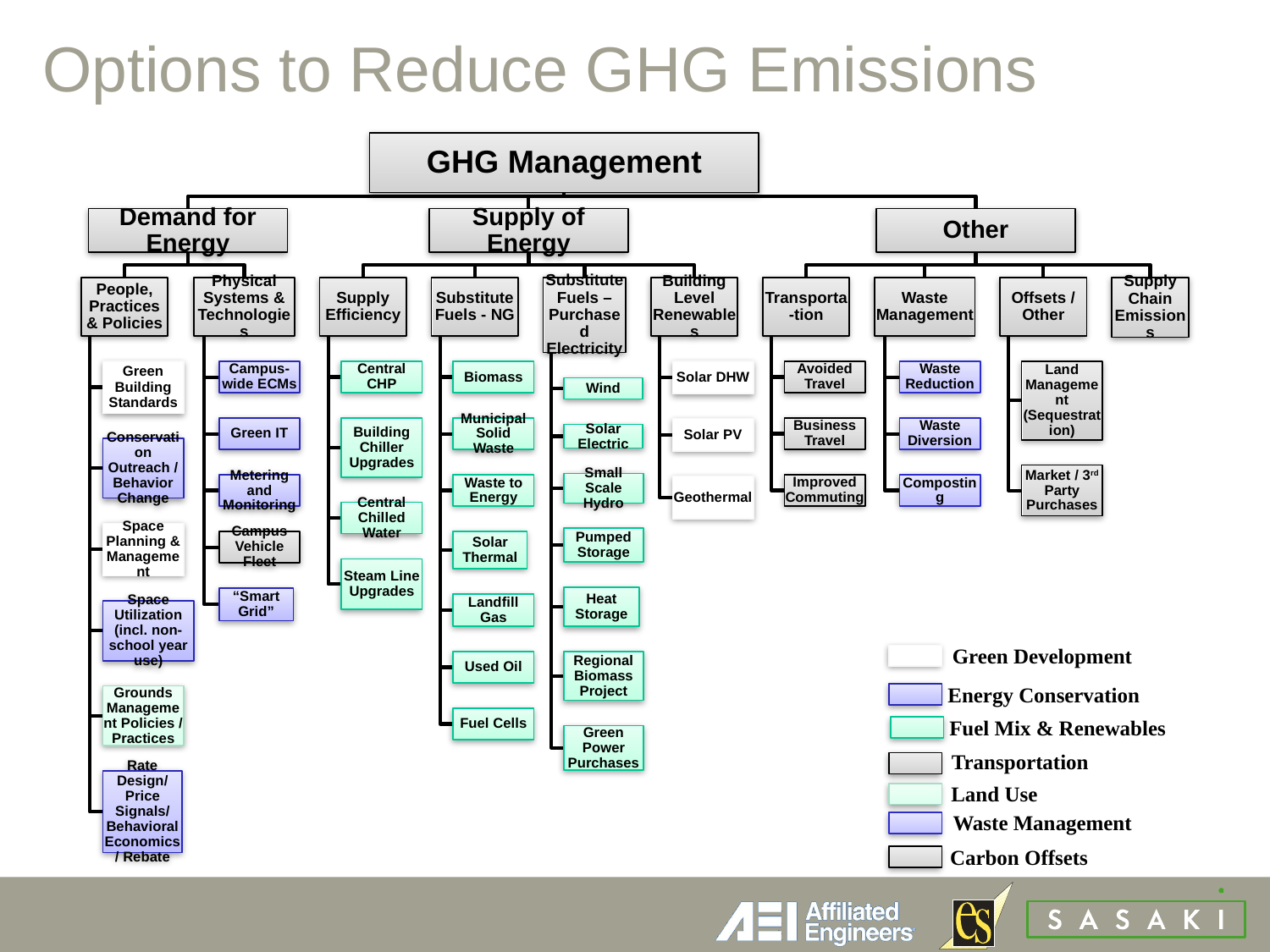

# Options to Reduce GHG Emissions
GHG Management
Demand for Energy
People, Practices & Policies
Green Building Standards
Conservation Outreach / Behavior Change
Space Planning & Management
Space Utilization (incl. non-school year use)
Grounds Management Policies / Practices
Rate Design/ Price Signals/ Behavioral Economics/ Rebate
Physical Systems & Technologies
Campus-wide ECMs
Green IT
Metering and Monitoring
Campus Vehicle Fleet
“Smart Grid”
Supply of Energy
Supply Efficiency
Central CHP
Building Chiller Upgrades
Central Chilled Water
Steam Line Upgrades
Substitute Fuels - NG
Biomass
Municipal Solid Waste
Waste to Energy
Solar Thermal
Landfill Gas
Used Oil
Fuel Cells
Substitute Fuels – Purchased Electricity
Wind
Solar Electric
Small Scale Hydro
Pumped Storage
Heat Storage
Regional Biomass Project
Green Power Purchases
Building Level Renewables
Solar DHW
Solar PV
Geothermal
Other
Transporta-tion
Avoided Travel
Business Travel
Improved Commuting
Waste Management
Waste Reduction
Waste Diversion
Composting
Offsets / Other
Land Management (Sequestration)
Market / 3rd Party Purchases
Supply Chain Emissions
Green Development

Energy Conservation

Fuel Mix & Renewables

Transportation

Land Use

Waste Management

Carbon Offsets